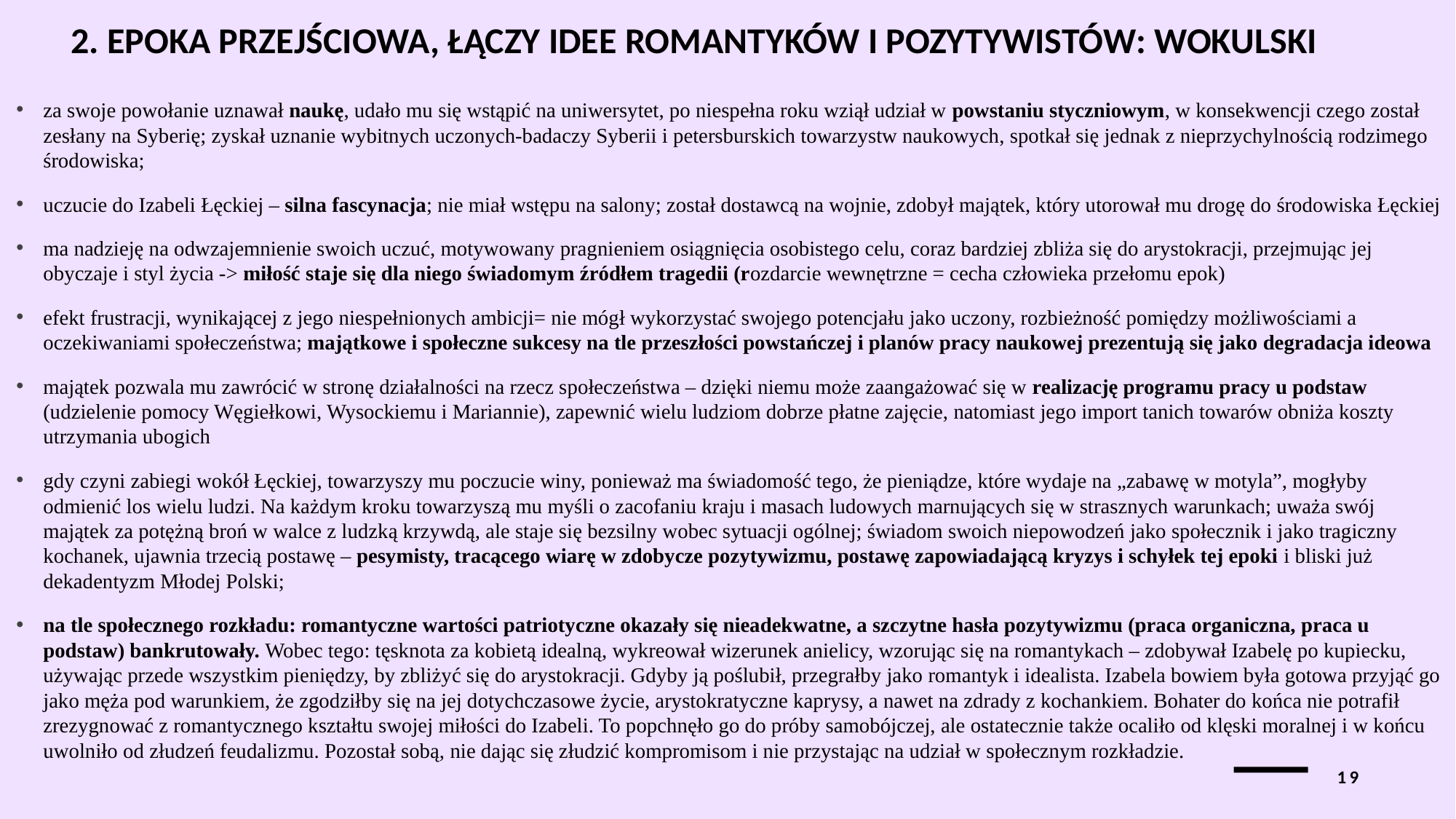

# 2. Epoka przejściowa, łączy idee romantyków i pozytywistów: Wokulski
za swoje powołanie uznawał naukę, udało mu się wstąpić na uniwersytet, po niespełna roku wziął udział w powstaniu styczniowym, w konsekwencji czego został zesłany na Syberię; zyskał uznanie wybitnych uczonych-badaczy Syberii i petersburskich towarzystw naukowych, spotkał się jednak z nieprzychylnością rodzimego środowiska;
uczucie do Izabeli Łęckiej – silna fascynacja; nie miał wstępu na salony; został dostawcą na wojnie, zdobył majątek, który utorował mu drogę do środowiska Łęckiej
ma nadzieję na odwzajemnienie swoich uczuć, motywowany pragnieniem osiągnięcia osobistego celu, coraz bardziej zbliża się do arystokracji, przejmując jej obyczaje i styl życia -> miłość staje się dla niego świadomym źródłem tragedii (rozdarcie wewnętrzne = cecha człowieka przełomu epok)
efekt frustracji, wynikającej z jego niespełnionych ambicji= nie mógł wykorzystać swojego potencjału jako uczony, rozbieżność pomiędzy możliwościami a oczekiwaniami społeczeństwa; majątkowe i społeczne sukcesy na tle przeszłości powstańczej i planów pracy naukowej prezentują się jako degradacja ideowa
majątek pozwala mu zawrócić w stronę działalności na rzecz społeczeństwa – dzięki niemu może zaangażować się w realizację programu pracy u podstaw (udzielenie pomocy Węgiełkowi, Wysockiemu i Mariannie), zapewnić wielu ludziom dobrze płatne zajęcie, natomiast jego import tanich towarów obniża koszty utrzymania ubogich
gdy czyni zabiegi wokół Łęckiej, towarzyszy mu poczucie winy, ponieważ ma świadomość tego, że pieniądze, które wydaje na „zabawę w motyla”, mogłyby odmienić los wielu ludzi. Na każdym kroku towarzyszą mu myśli o zacofaniu kraju i masach ludowych marnujących się w strasznych warunkach; uważa swój majątek za potężną broń w walce z ludzką krzywdą, ale staje się bezsilny wobec sytuacji ogólnej; świadom swoich niepowodzeń jako społecznik i jako tragiczny kochanek, ujawnia trzecią postawę – pesymisty, tracącego wiarę w zdobycze pozytywizmu, postawę zapowiadającą kryzys i schyłek tej epoki i bliski już dekadentyzm Młodej Polski;
na tle społecznego rozkładu: romantyczne wartości patriotyczne okazały się nieadekwatne, a szczytne hasła pozytywizmu (praca organiczna, praca u podstaw) bankrutowały. Wobec tego: tęsknota za kobietą idealną, wykreował wizerunek anielicy, wzorując się na romantykach – zdobywał Izabelę po kupiecku, używając przede wszystkim pieniędzy, by zbliżyć się do arystokracji. Gdyby ją poślubił, przegrałby jako romantyk i idealista. Izabela bowiem była gotowa przyjąć go jako męża pod warunkiem, że zgodziłby się na jej dotychczasowe życie, arystokratyczne kaprysy, a nawet na zdrady z kochankiem. Bohater do końca nie potrafił zrezygnować z romantycznego kształtu swojej miłości do Izabeli. To popchnęło go do próby samobójczej, ale ostatecznie także ocaliło od klęski moralnej i w końcu uwolniło od złudzeń feudalizmu. Pozostał sobą, nie dając się złudzić kompromisom i nie przystając na udział w społecznym rozkładzie.
19